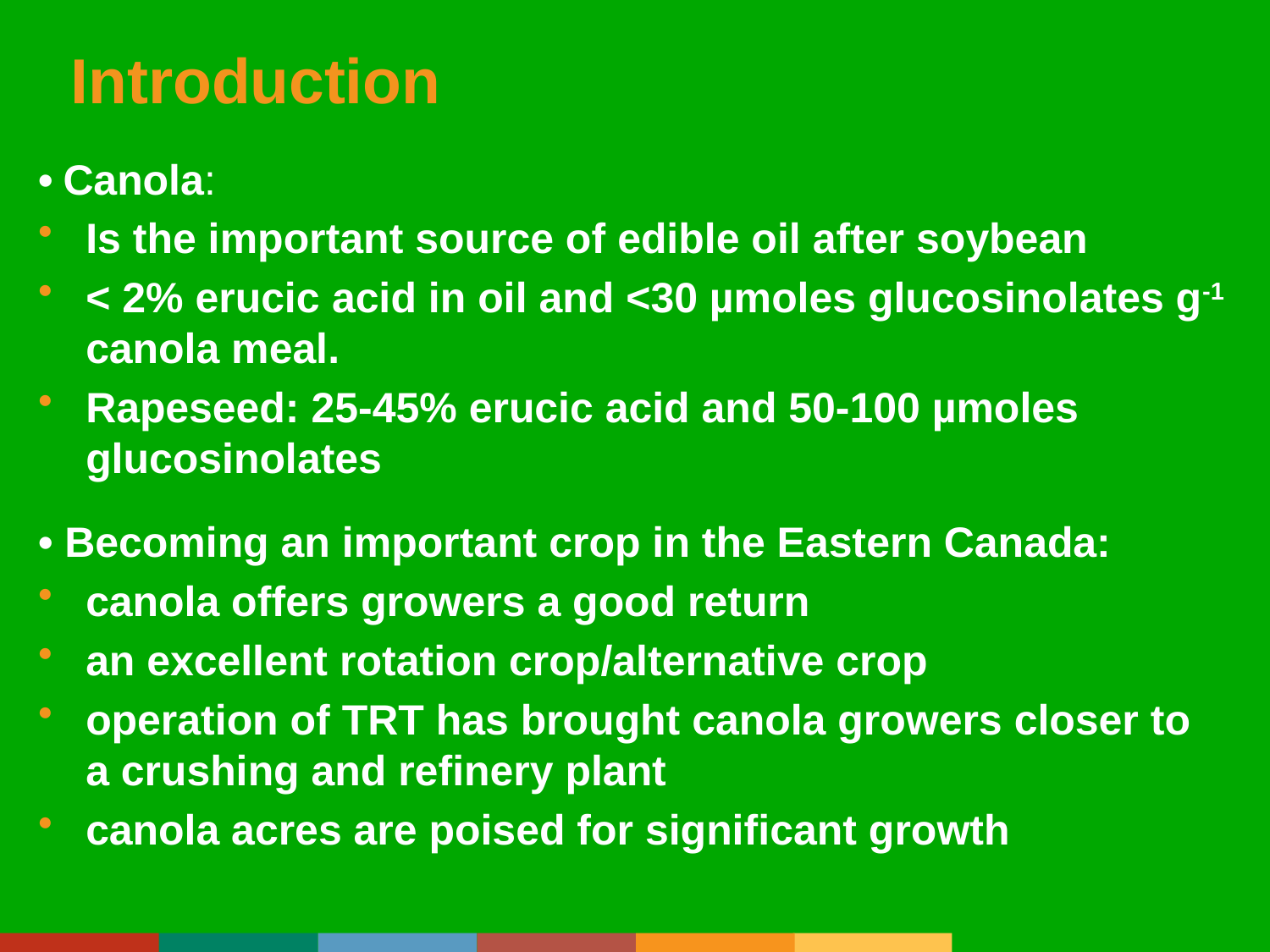

# Introduction
• Canola:
Is the important source of edible oil after soybean
< 2% erucic acid in oil and <30 µmoles glucosinolates g-1 canola meal.
Rapeseed: 25-45% erucic acid and 50-100 µmoles glucosinolates

• Becoming an important crop in the Eastern Canada:
canola offers growers a good return
an excellent rotation crop/alternative crop
operation of TRT has brought canola growers closer to a crushing and refinery plant
canola acres are poised for significant growth